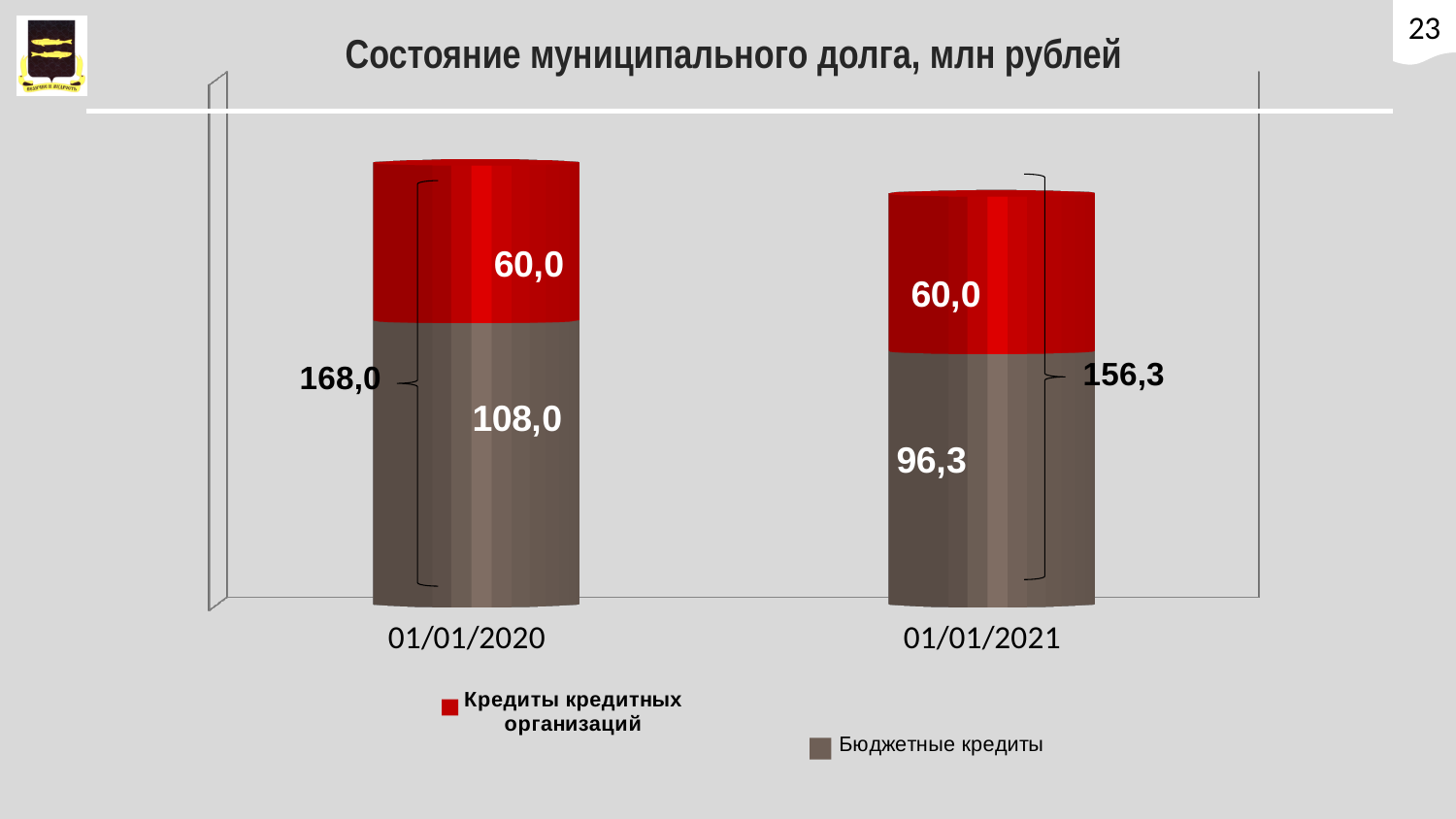

23
# Состояние муниципального долга, млн рублей

[unsupported chart]